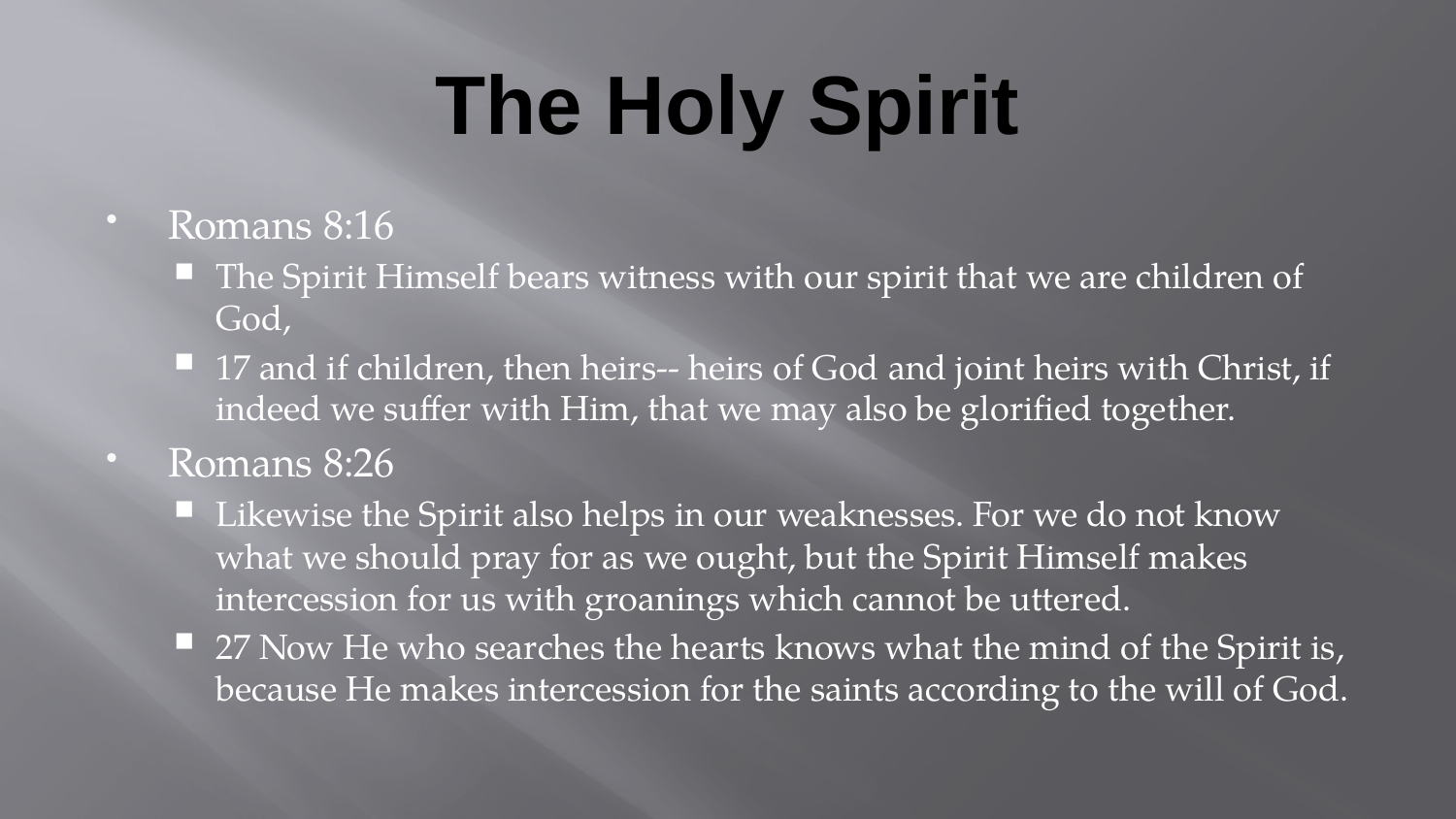

# The Holy Spirit
Romans 8:16
The Spirit Himself bears witness with our spirit that we are children of God,
17 and if children, then heirs-- heirs of God and joint heirs with Christ, if indeed we suffer with Him, that we may also be glorified together.
Romans 8:26
Likewise the Spirit also helps in our weaknesses. For we do not know what we should pray for as we ought, but the Spirit Himself makes intercession for us with groanings which cannot be uttered.
27 Now He who searches the hearts knows what the mind of the Spirit is, because He makes intercession for the saints according to the will of God.